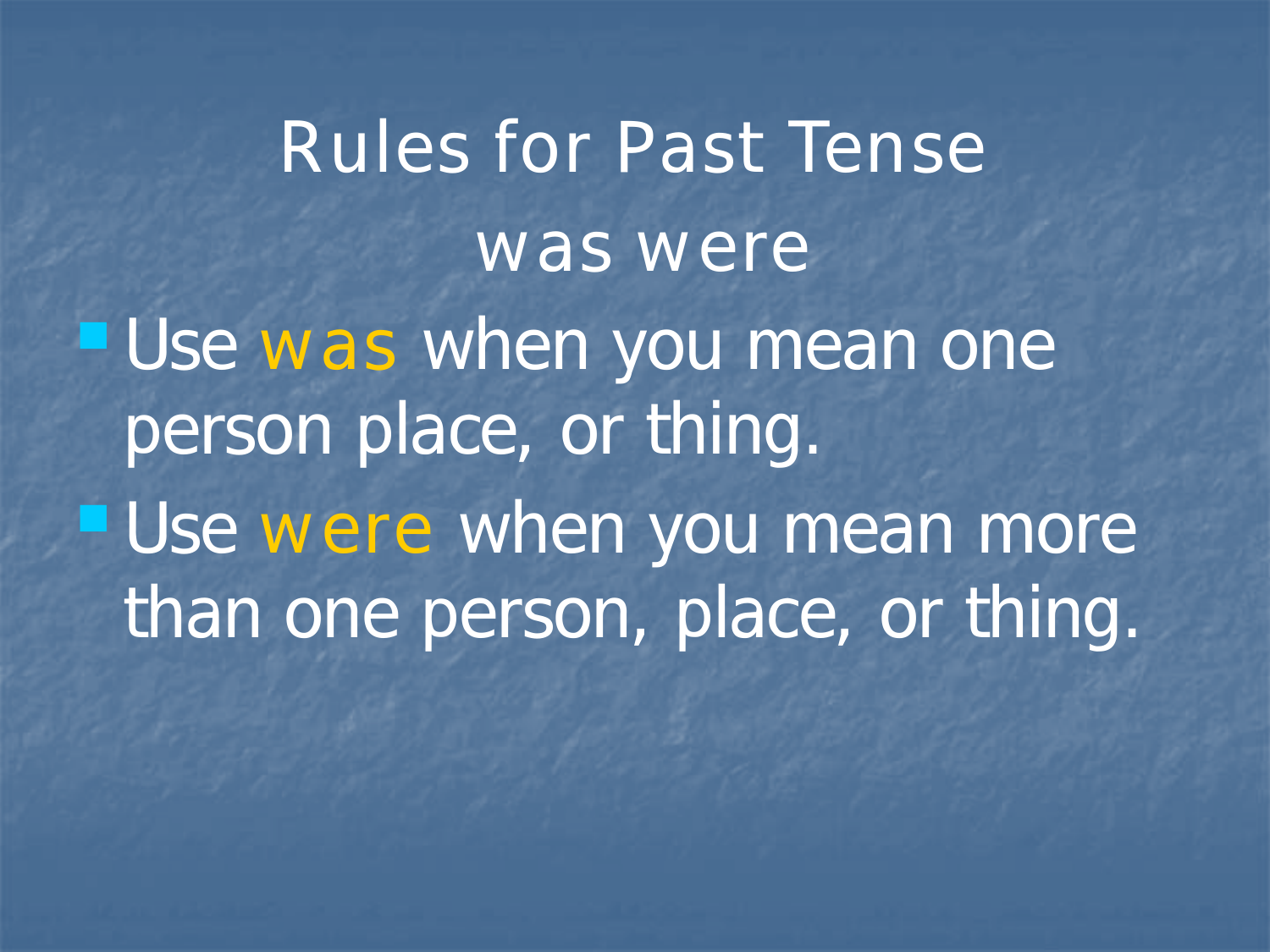

Rules for Past Tense
 was were
Use was when you mean one person place, or thing.
Use were when you mean more than one person, place, or thing.